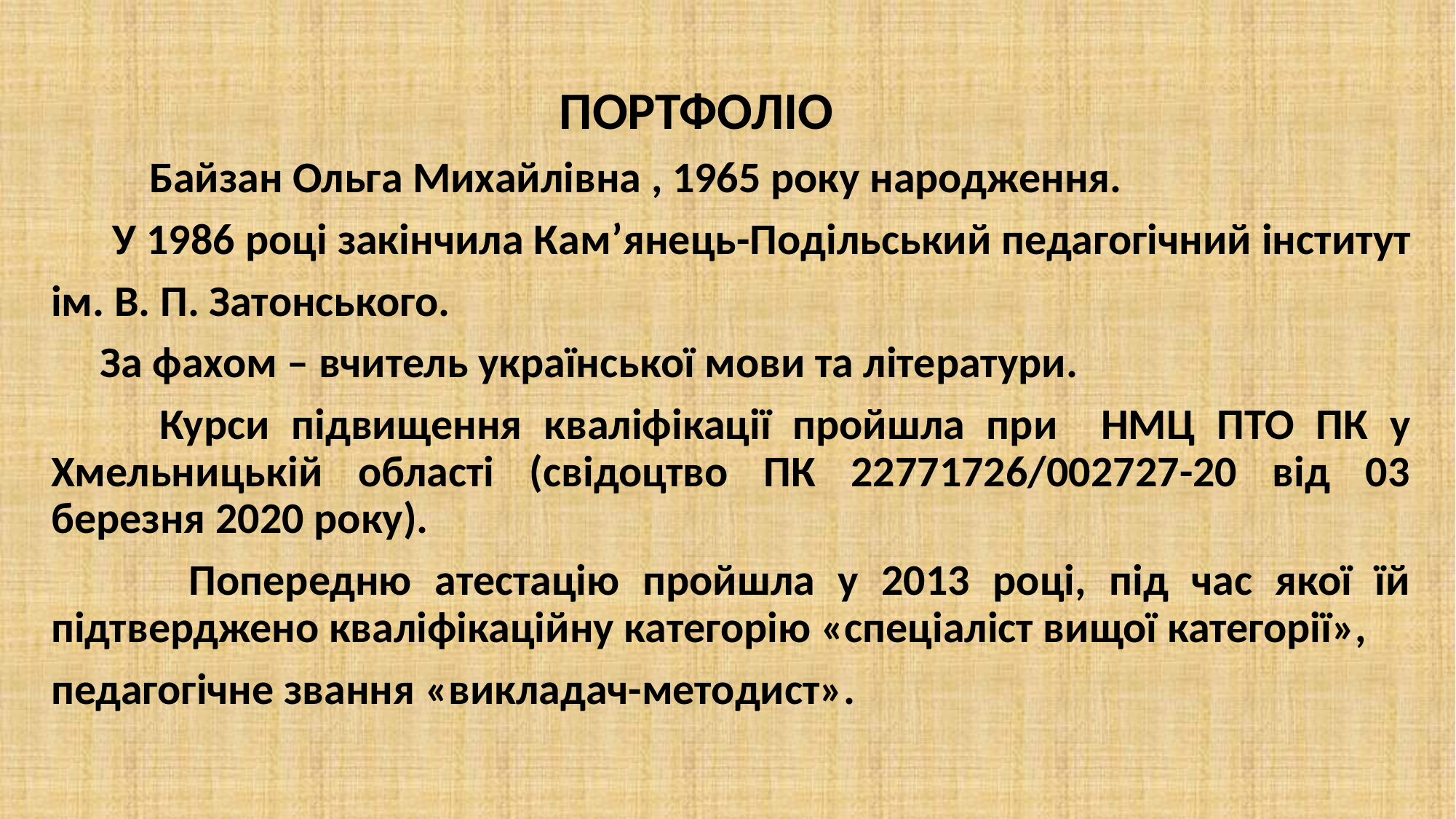

#
                                           ПОРТФОЛІО
          Байзан Ольга Михайлівна , 1965 року народження.
      У 1986 році закінчила Кам’янець-Подільський педагогічний інститут
ім. В. П. Затонського.
     За фахом – вчитель української мови та літератури.
     Курси підвищення кваліфікації пройшла при  НМЦ ПТО ПК у Хмельницькій області (свідоцтво ПК 22771726/002727-20 від 03 березня 2020 року).
      Попередню атестацію пройшла у 2013 році, під час якої їй підтверджено кваліфікаційну категорію «спеціаліст вищої категорії»,
педагогічне звання «викладач-методист».